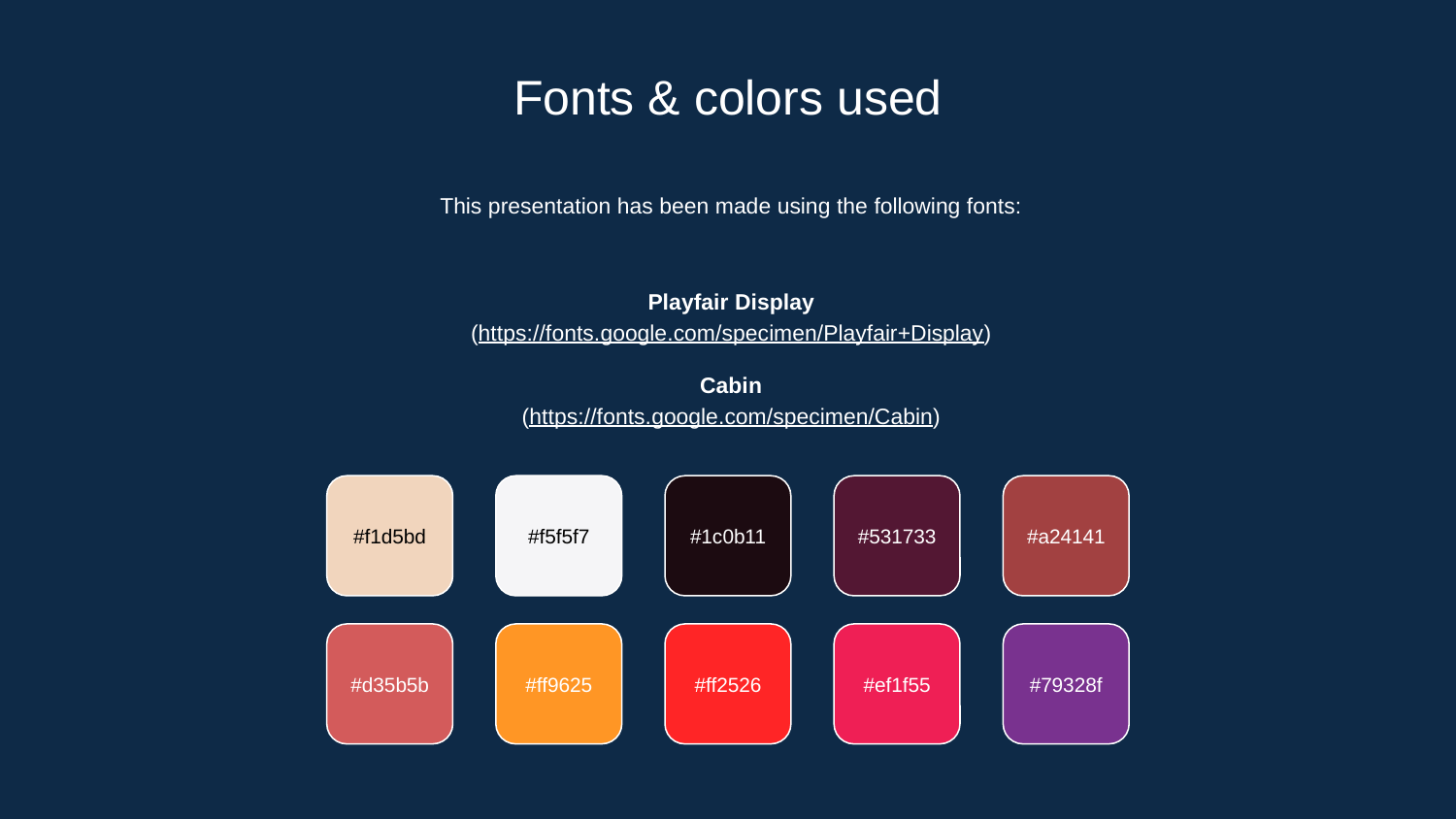

# Fonts & colors used
This presentation has been made using the following fonts:

Playfair Display
(https://fonts.google.com/specimen/Playfair+Display)

Cabin
(https://fonts.google.com/specimen/Cabin)

#f1d5bd
#f5f5f7
#1c0b11
#531733
#a24141

#d35b5b
#ff9625
#ff2526
#ef1f55
#79328f